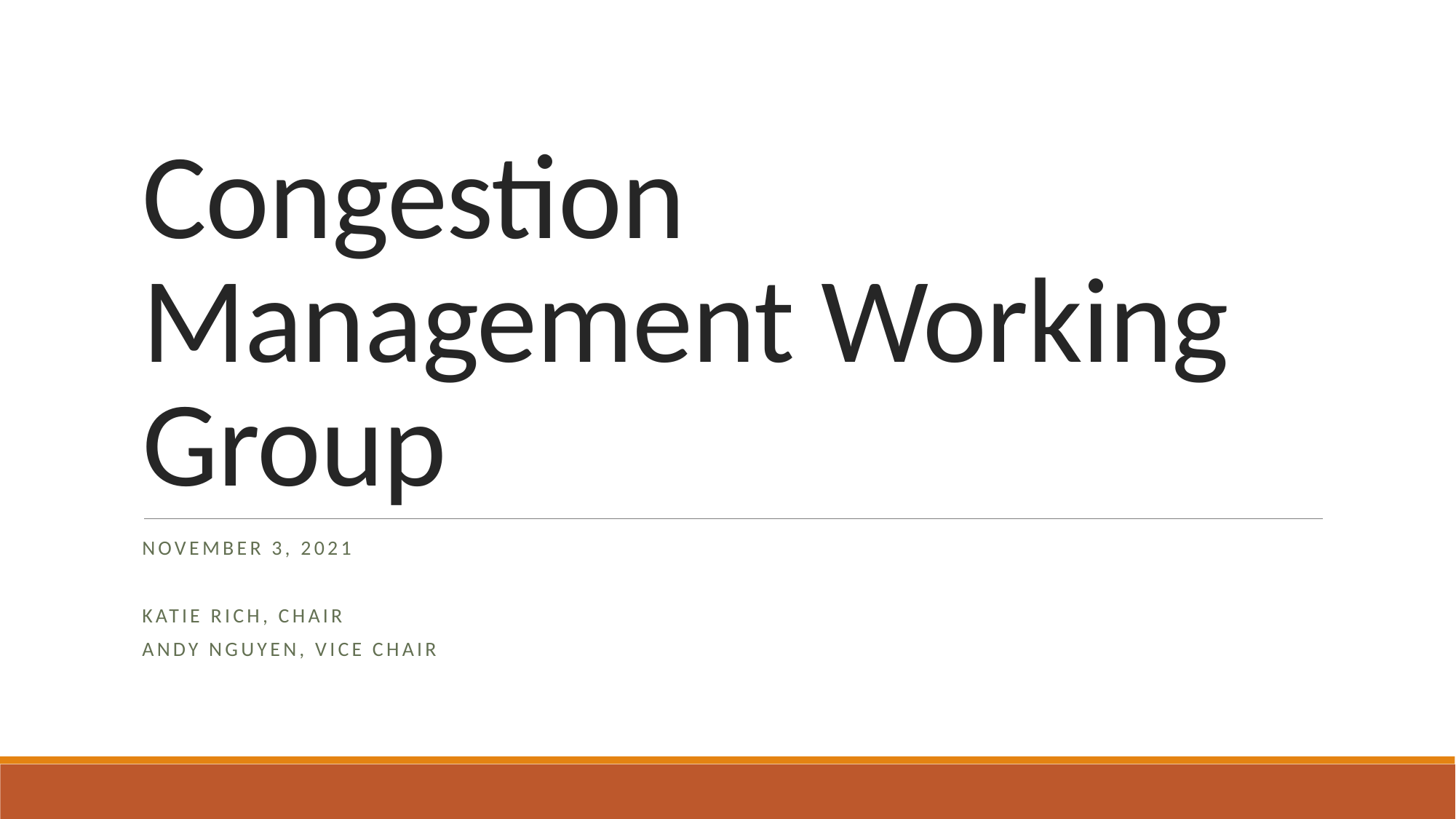

# Congestion Management Working Group
November 3, 2021

Katie Rich, Chair
Andy Nguyen, Vice Chair